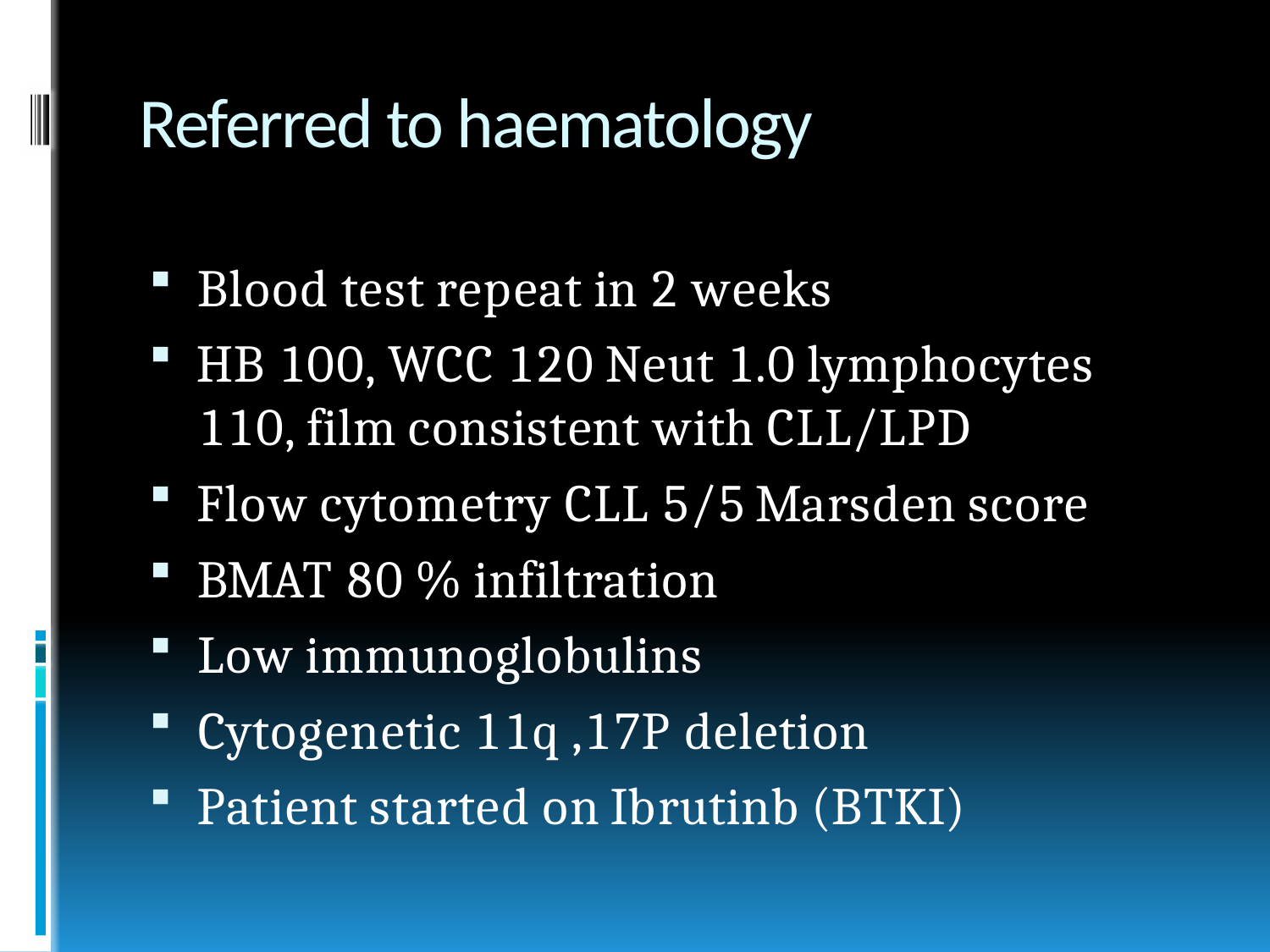

# Referred to haematology
Blood test repeat in 2 weeks
HB 100, WCC 120 Neut 1.0 lymphocytes 110, film consistent with CLL/LPD
Flow cytometry CLL 5/5 Marsden score
BMAT 80 % infiltration
Low immunoglobulins
Cytogenetic 11q ,17P deletion
Patient started on Ibrutinb (BTKI)